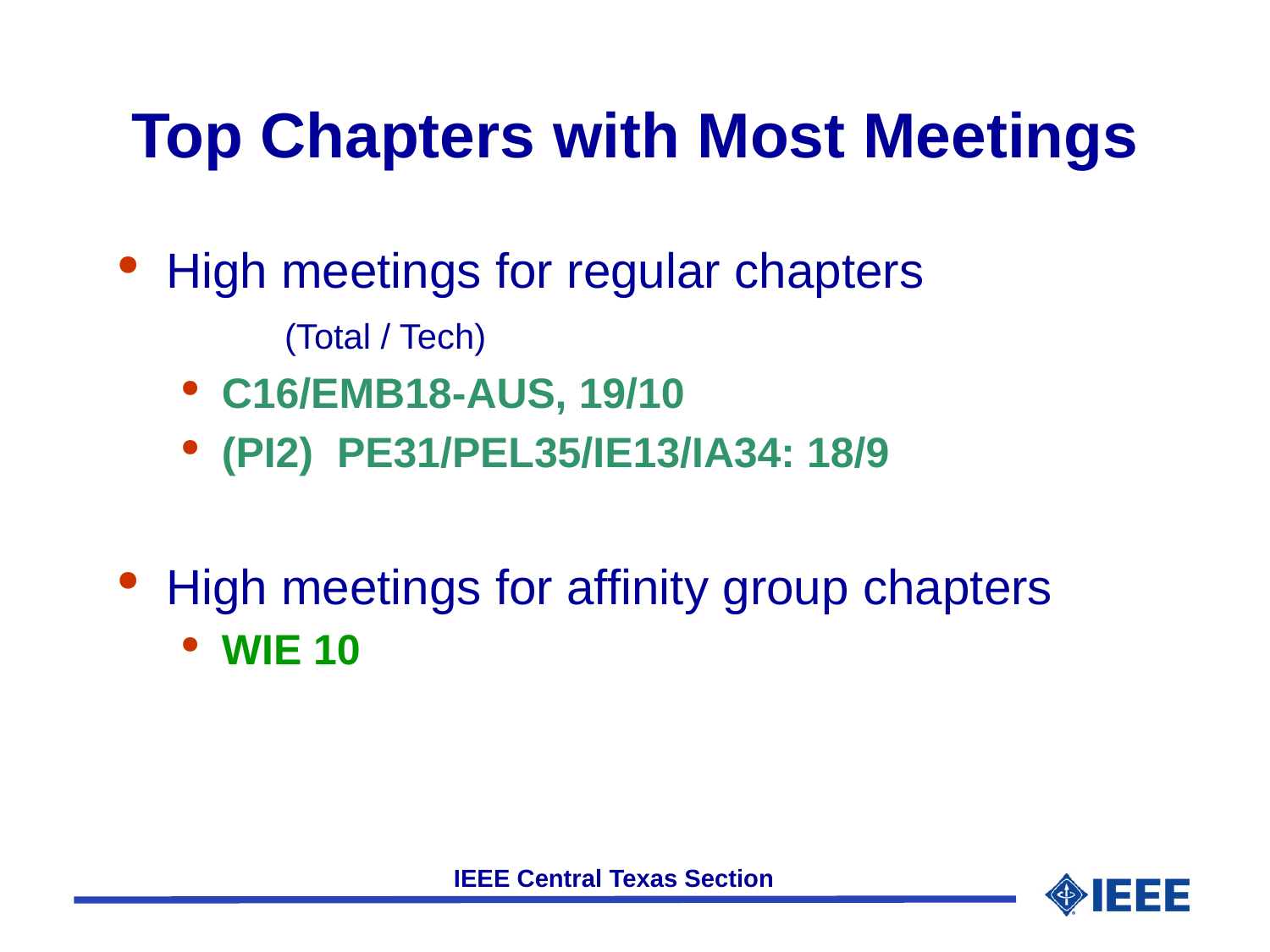

# Top Chapters with Most Meetings
High meetings for regular chapters
              (Total / Tech)
C16/EMB18-AUS, 19/10
(PI2)  PE31/PEL35/IE13/IA34: 18/9

High meetings for affinity group chapters
WIE 10